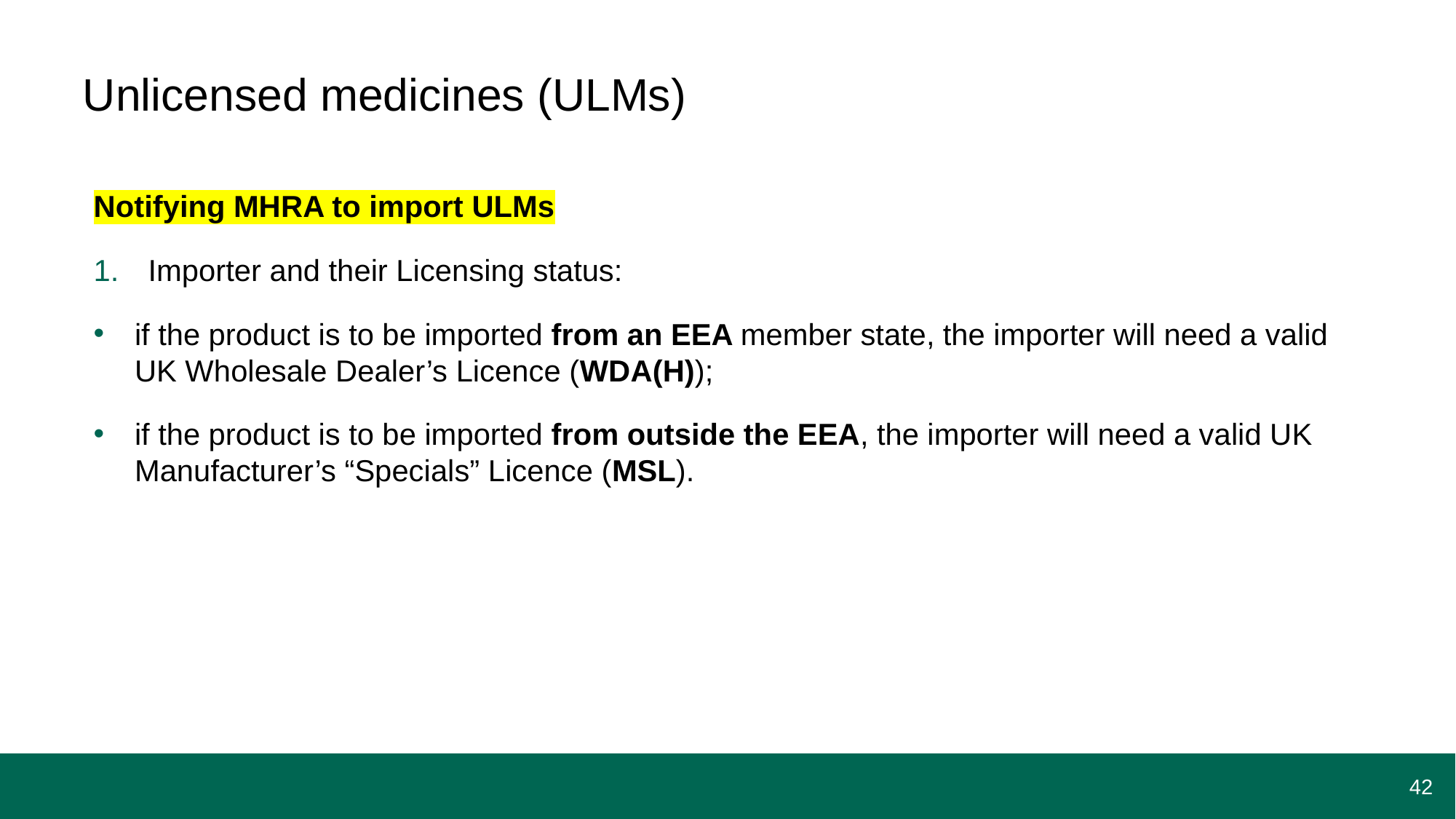

# Unlicensed medicines (ULMs)
Notifying MHRA to import ULMs
Importer and their Licensing status:
if the product is to be imported from an EEA member state, the importer will need a valid UK Wholesale Dealer’s Licence (WDA(H));
if the product is to be imported from outside the EEA, the importer will need a valid UK Manufacturer’s “Specials” Licence (MSL).